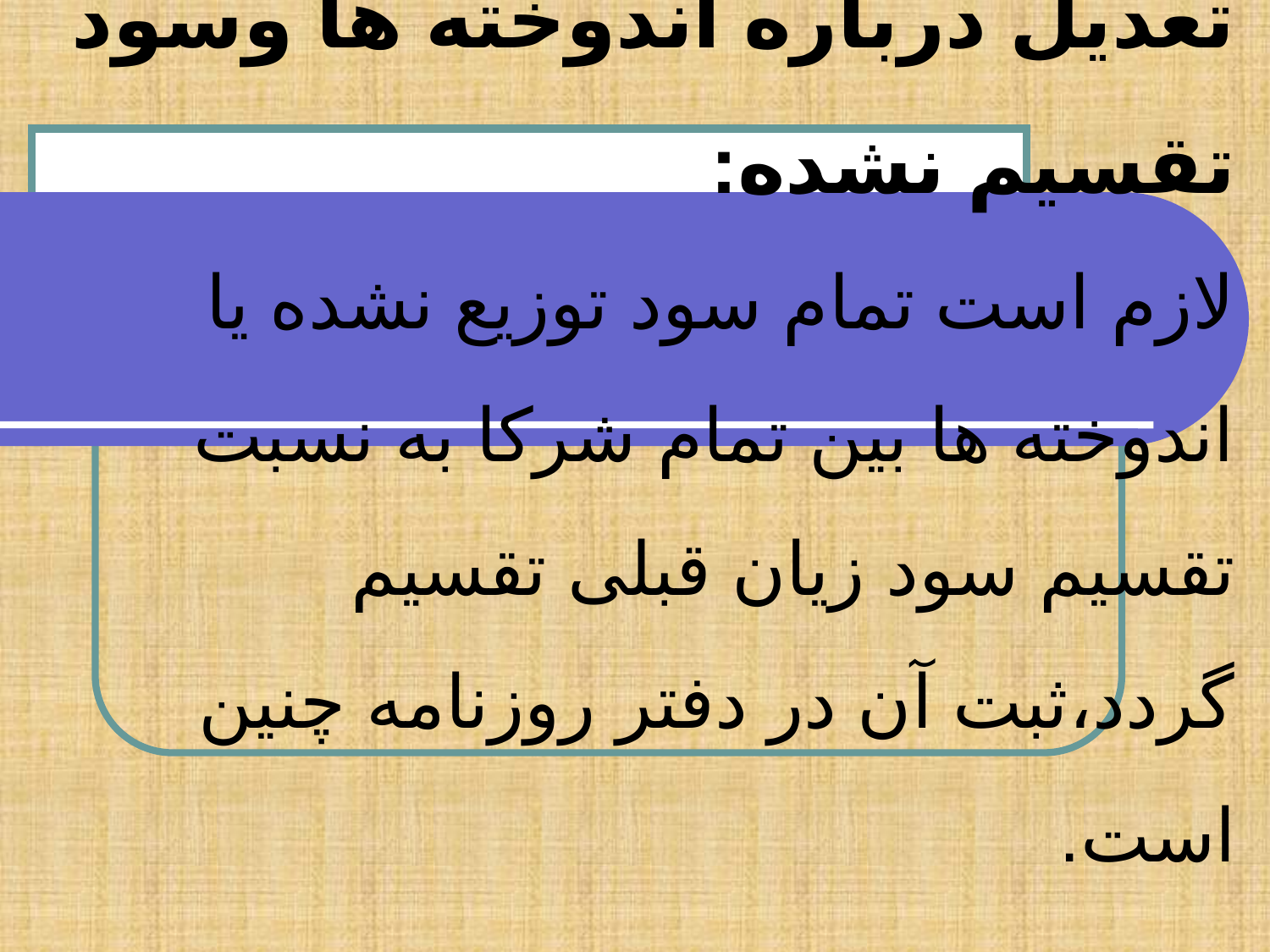

# تعدیل درباره اندوخته ها وسود تقسیم نشده: لازم است تمام سود توزیع نشده یا اندوخته ها بین تمام شرکا به نسبت تقسیم سود زیان قبلی تقسیم گردد،ثبت آن در دفتر روزنامه چنین است. حساب اندوخته عمومی یا سود تقسیم نشده   ***  حساب سرمایه شرکا ****